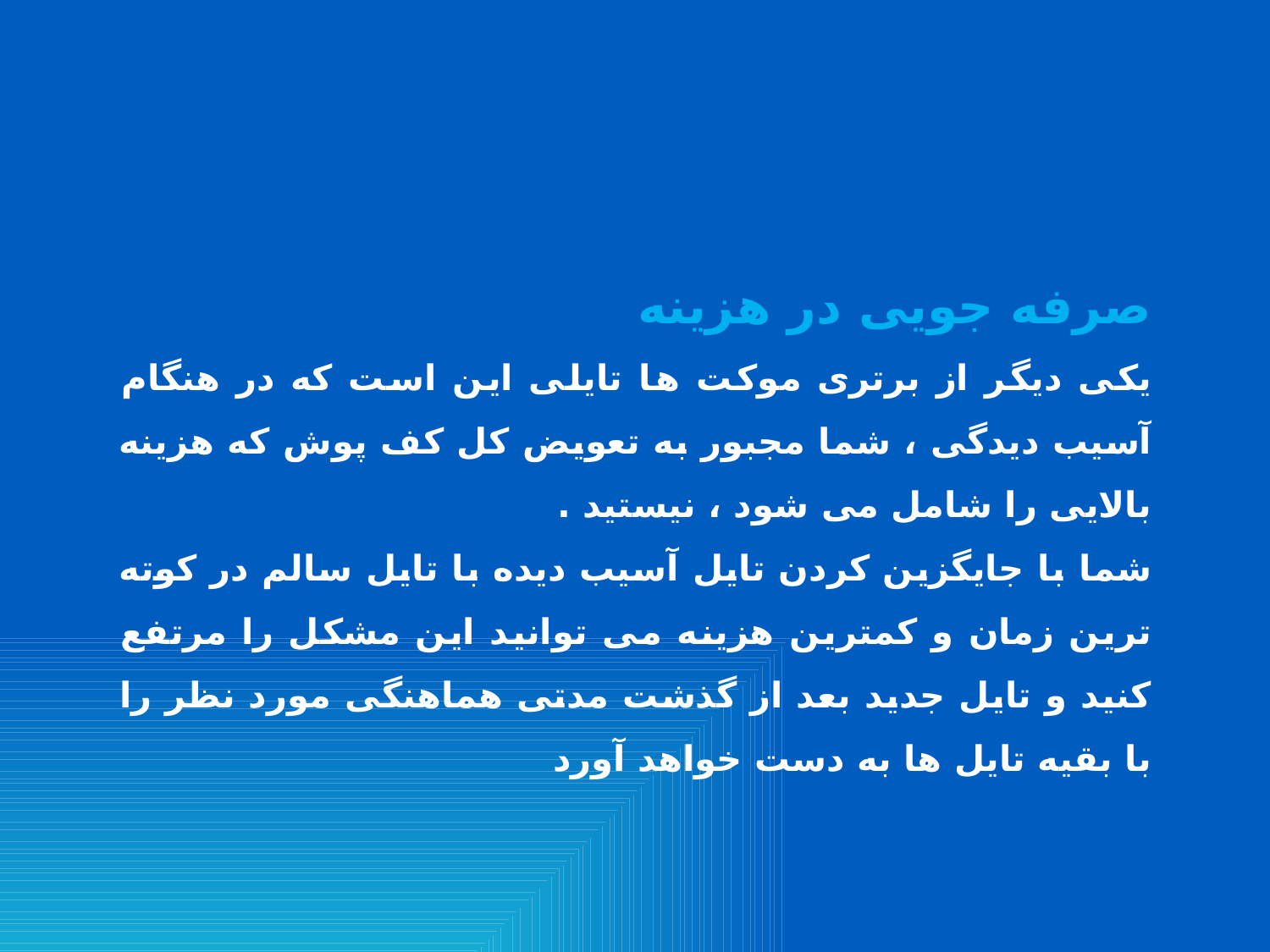

صرفه جویی در هزینه
یکی دیگر از برتری موکت ها تایلی این است که در هنگام آسیب دیدگی ، شما مجبور به تعویض کل کف پوش که هزینه بالایی را شامل می شود ، نیستید .
شما با جایگزین کردن تایل آسیب دیده با تایل سالم در کوته ترین زمان و کمترین هزینه می توانید این مشکل را مرتفع کنید و تایل جدید بعد از گذشت مدتی هماهنگی مورد نظر را با بقیه تایل ها به دست خواهد آورد